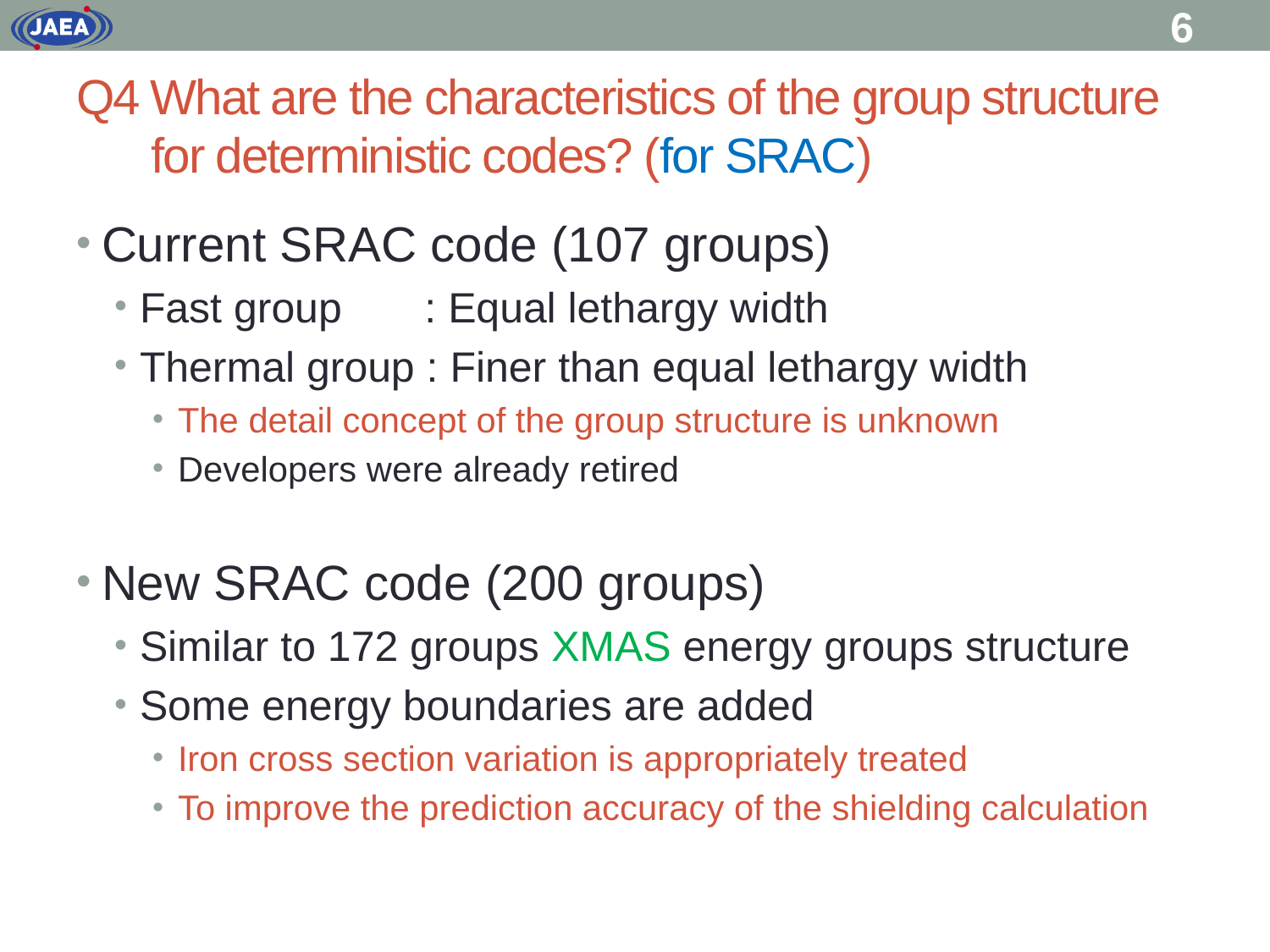

6
# Q4 What are the characteristics of the group structure for deterministic codes? (for SRAC)
Current SRAC code (107 groups)
Fast group       : Equal lethargy width
Thermal group : Finer than equal lethargy width
The detail concept of the group structure is unknown
Developers were already retired

New SRAC code (200 groups)
Similar to 172 groups XMAS energy groups structure
Some energy boundaries are added
Iron cross section variation is appropriately treated
To improve the prediction accuracy of the shielding calculation